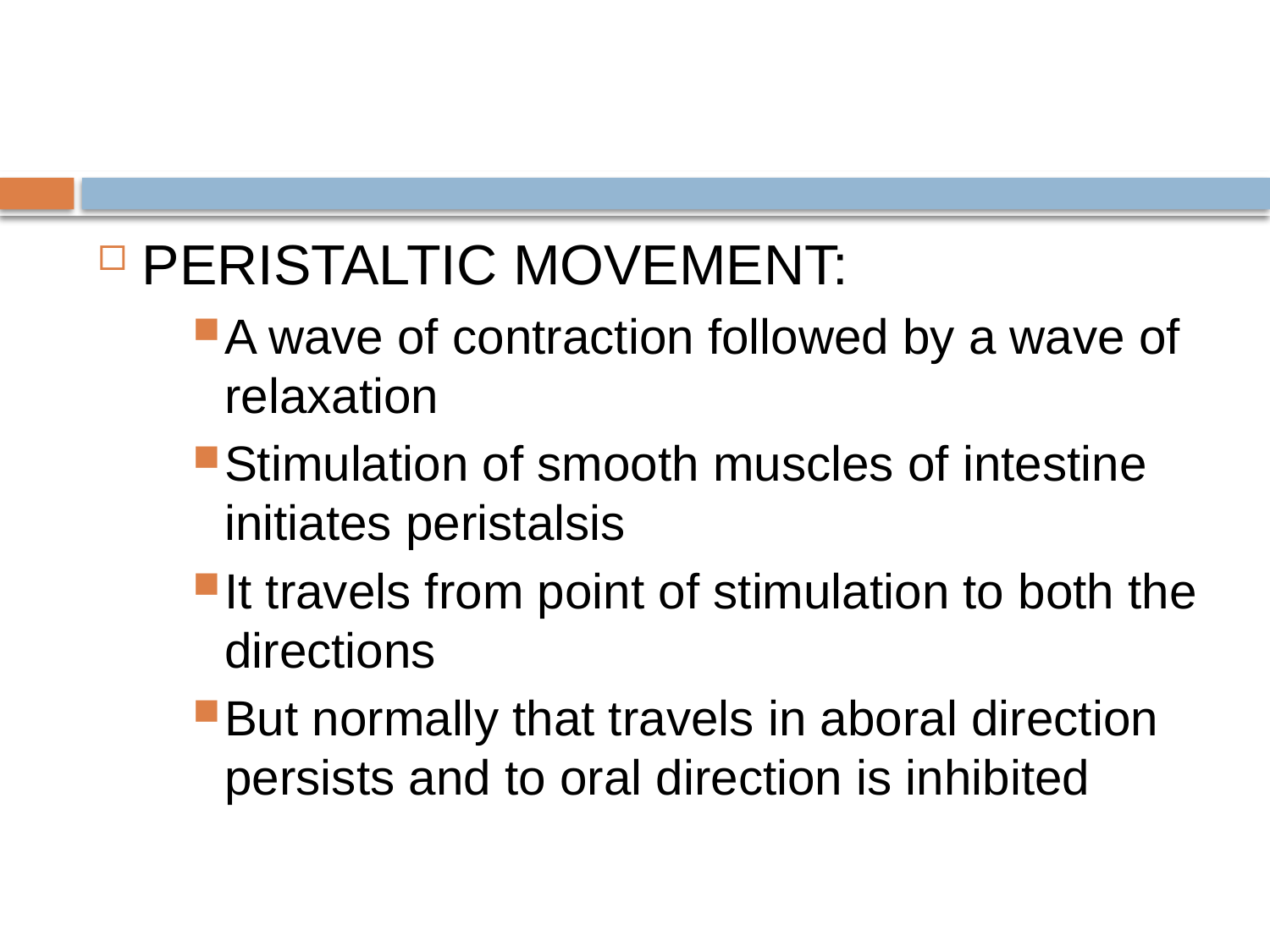

#
PERISTALTIC MOVEMENT:
A wave of contraction followed by a wave of relaxation
Stimulation of smooth muscles of intestine initiates peristalsis
It travels from point of stimulation to both the directions
But normally that travels in aboral direction persists and to oral direction is inhibited